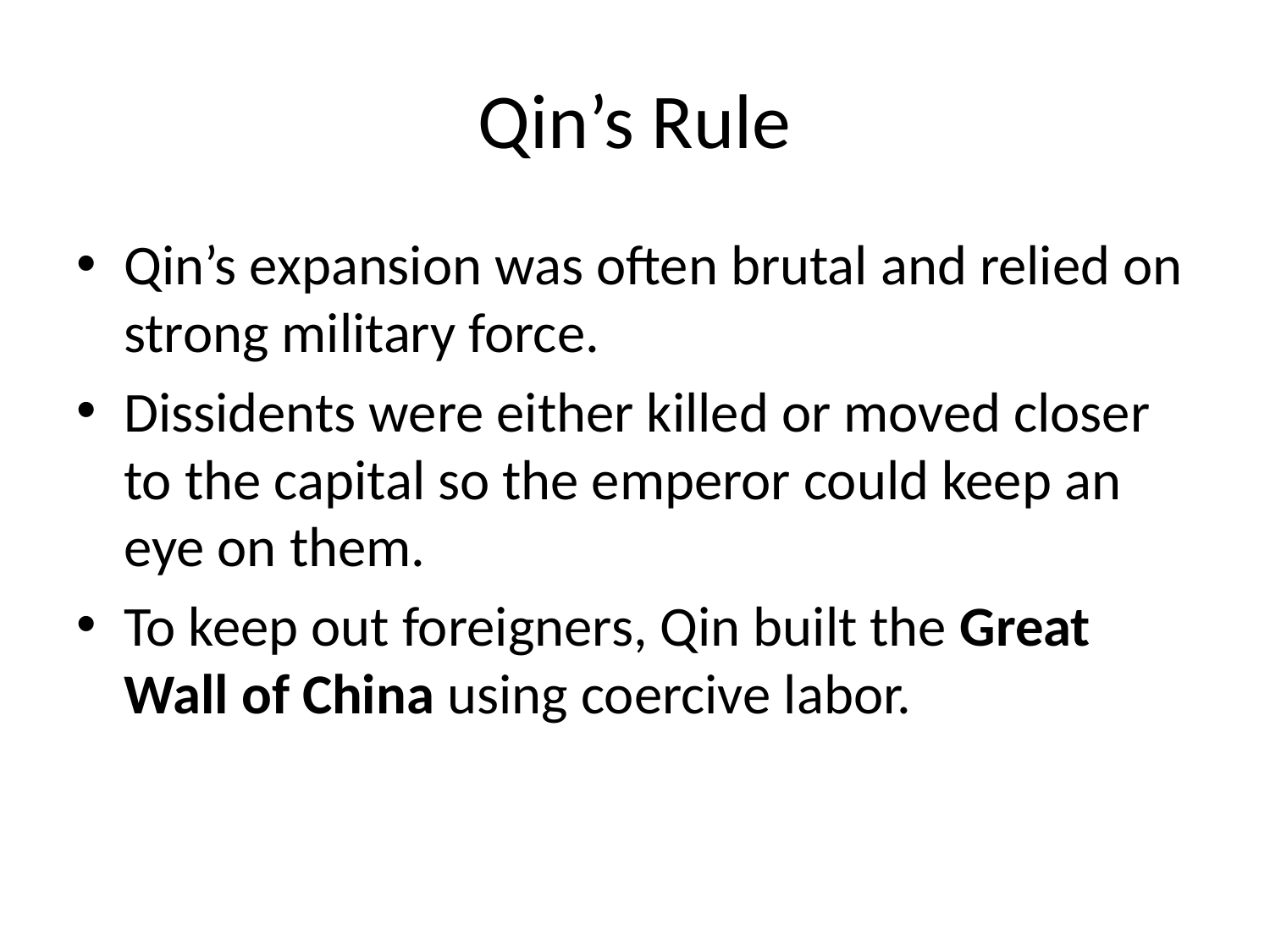

# Qin’s Rule
Qin’s expansion was often brutal and relied on strong military force.
Dissidents were either killed or moved closer to the capital so the emperor could keep an eye on them.
To keep out foreigners, Qin built the Great Wall of China using coercive labor.